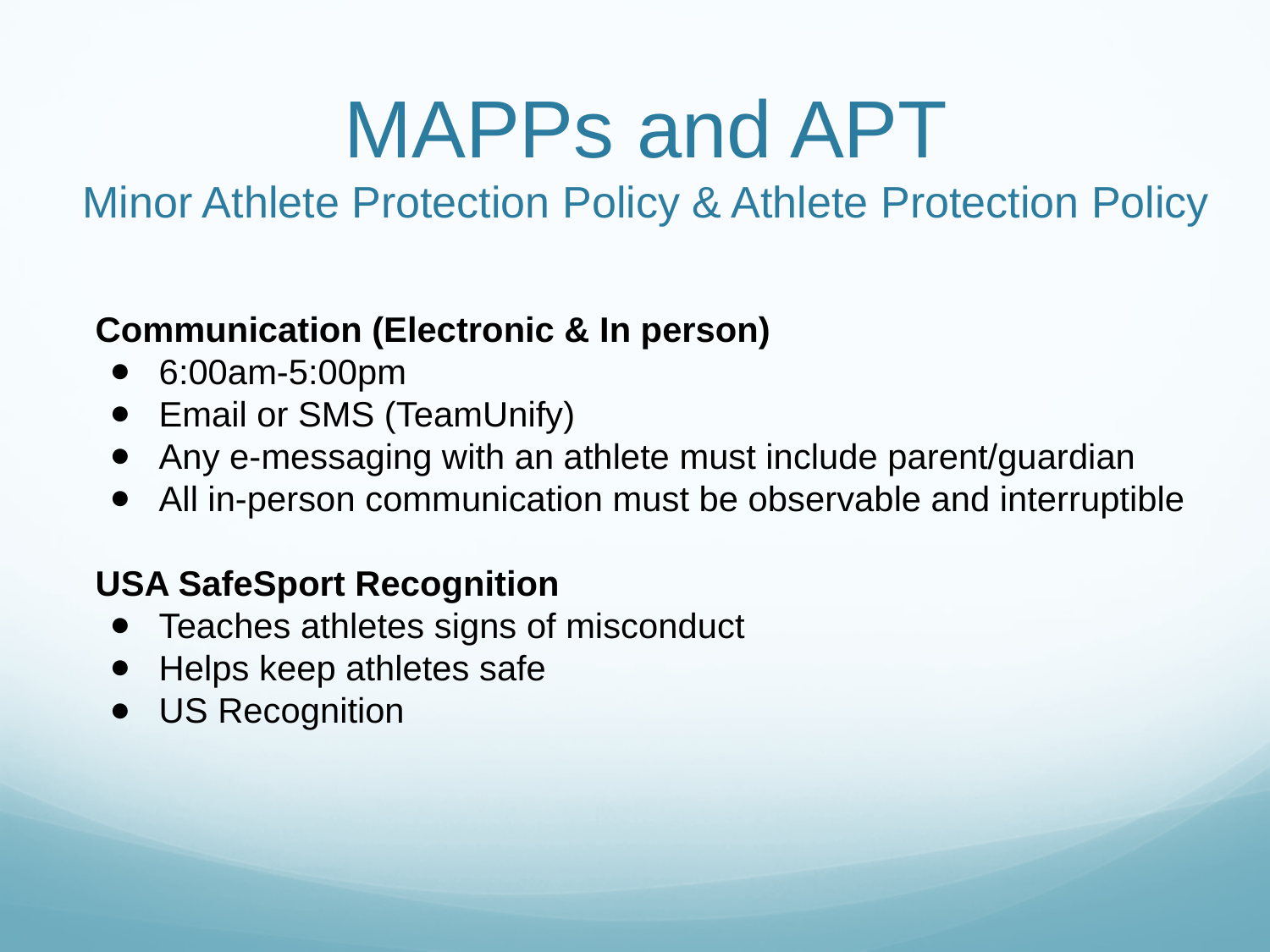

# MAPPs and APT
Minor Athlete Protection Policy & Athlete Protection Policy
Communication (Electronic & In person)
6:00am-5:00pm
Email or SMS (TeamUnify)
Any e-messaging with an athlete must include parent/guardian
All in-person communication must be observable and interruptible

USA SafeSport Recognition
Teaches athletes signs of misconduct
Helps keep athletes safe
US Recognition